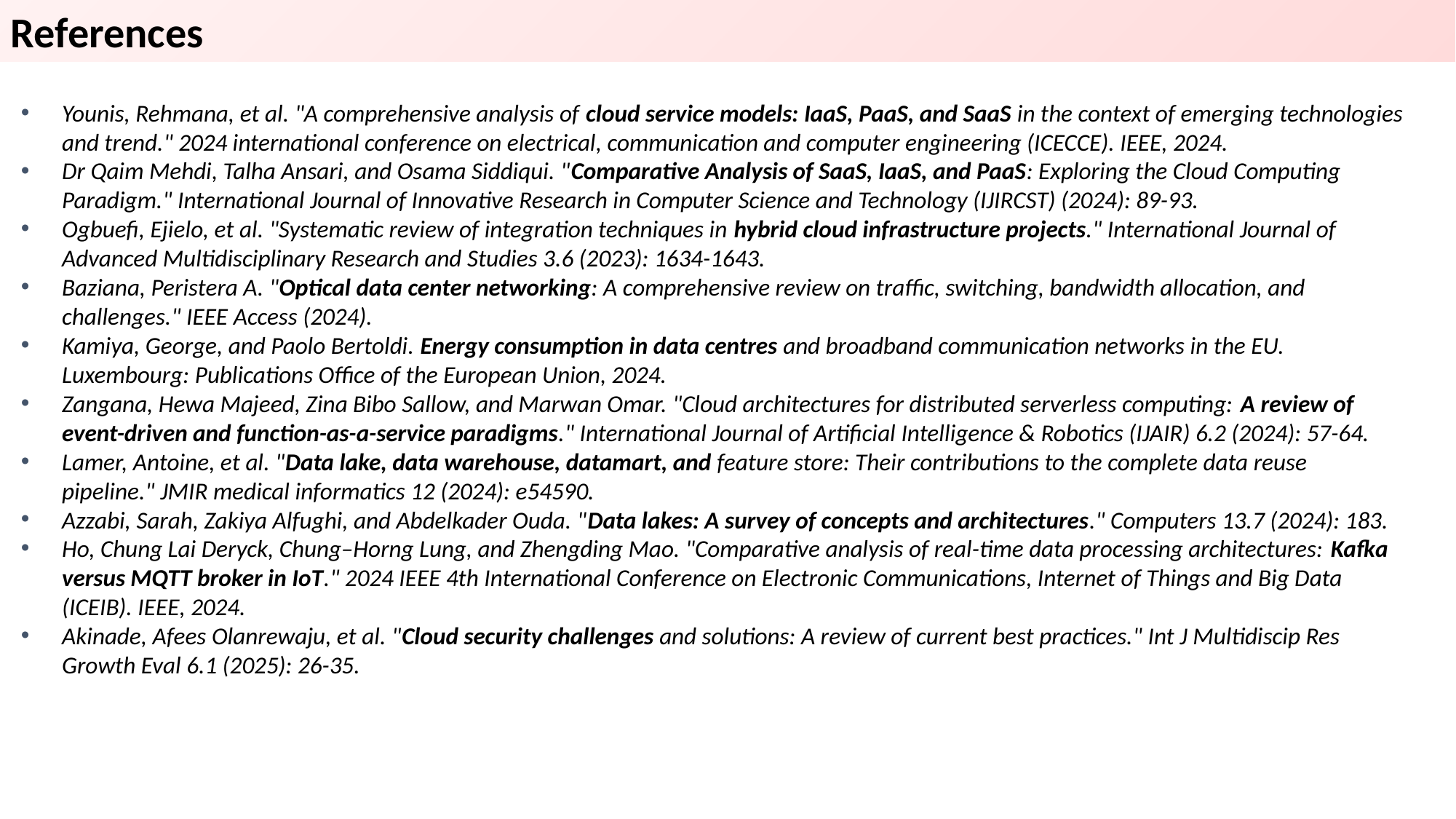

References
Younis, Rehmana, et al. "A comprehensive analysis of cloud service models: IaaS, PaaS, and SaaS in the context of emerging technologies and trend." 2024 international conference on electrical, communication and computer engineering (ICECCE). IEEE, 2024.
Dr Qaim Mehdi, Talha Ansari, and Osama Siddiqui. "Comparative Analysis of SaaS, IaaS, and PaaS: Exploring the Cloud Computing Paradigm." International Journal of Innovative Research in Computer Science and Technology (IJIRCST) (2024): 89-93.
Ogbuefi, Ejielo, et al. "Systematic review of integration techniques in hybrid cloud infrastructure projects." International Journal of Advanced Multidisciplinary Research and Studies 3.6 (2023): 1634-1643.
Baziana, Peristera A. "Optical data center networking: A comprehensive review on traffic, switching, bandwidth allocation, and challenges." IEEE Access (2024).
Kamiya, George, and Paolo Bertoldi. Energy consumption in data centres and broadband communication networks in the EU. Luxembourg: Publications Office of the European Union, 2024.
Zangana, Hewa Majeed, Zina Bibo Sallow, and Marwan Omar. "Cloud architectures for distributed serverless computing: A review of event-driven and function-as-a-service paradigms." International Journal of Artificial Intelligence & Robotics (IJAIR) 6.2 (2024): 57-64.
Lamer, Antoine, et al. "Data lake, data warehouse, datamart, and feature store: Their contributions to the complete data reuse pipeline." JMIR medical informatics 12 (2024): e54590.
Azzabi, Sarah, Zakiya Alfughi, and Abdelkader Ouda. "Data lakes: A survey of concepts and architectures." Computers 13.7 (2024): 183.
Ho, Chung Lai Deryck, Chung–Horng Lung, and Zhengding Mao. "Comparative analysis of real-time data processing architectures: Kafka versus MQTT broker in IoT." 2024 IEEE 4th International Conference on Electronic Communications, Internet of Things and Big Data (ICEIB). IEEE, 2024.
Akinade, Afees Olanrewaju, et al. "Cloud security challenges and solutions: A review of current best practices." Int J Multidiscip Res Growth Eval 6.1 (2025): 26-35.